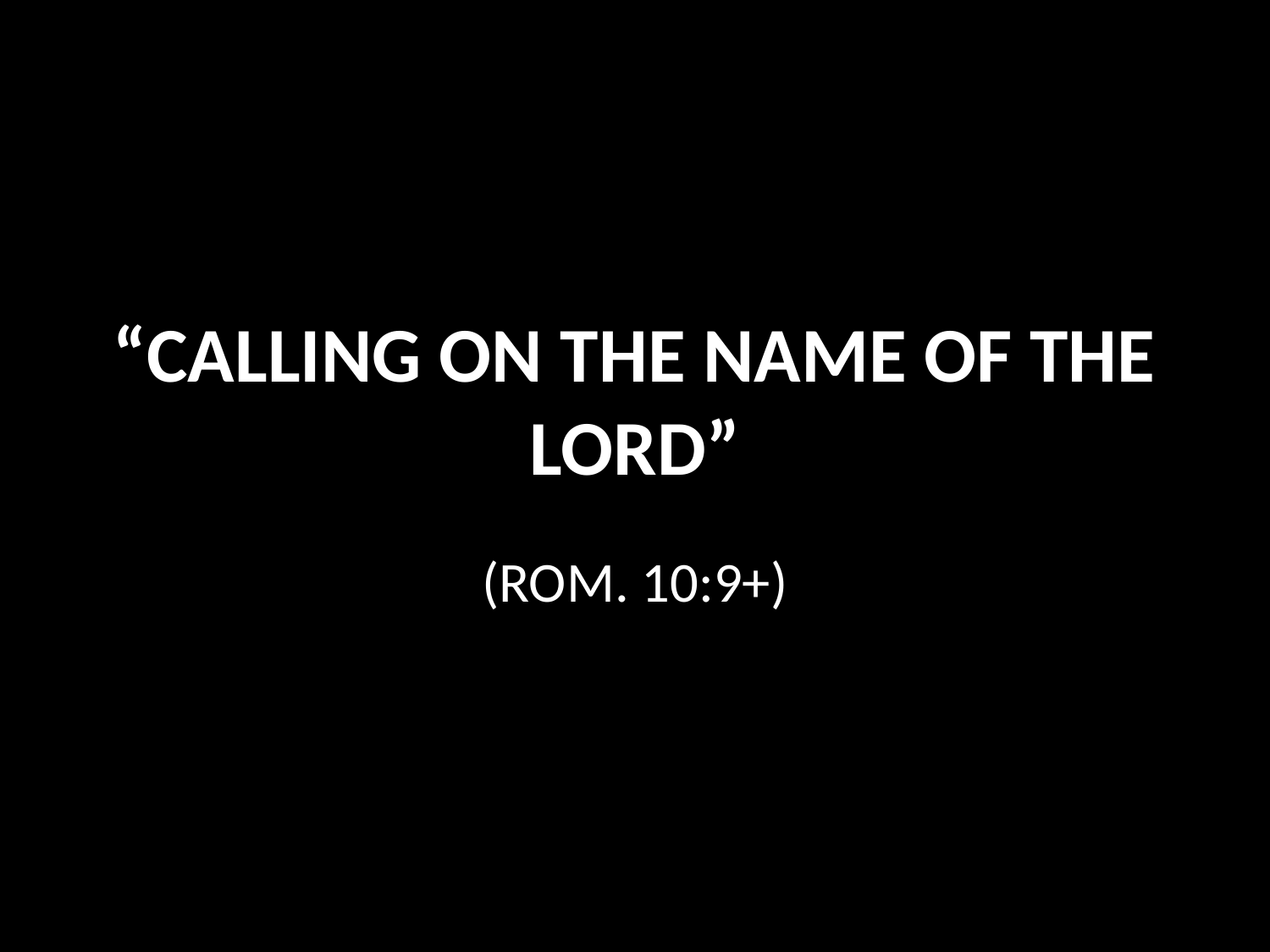

# “CALLING ON THE NAME OF THE LORD”
(ROM. 10:9+)